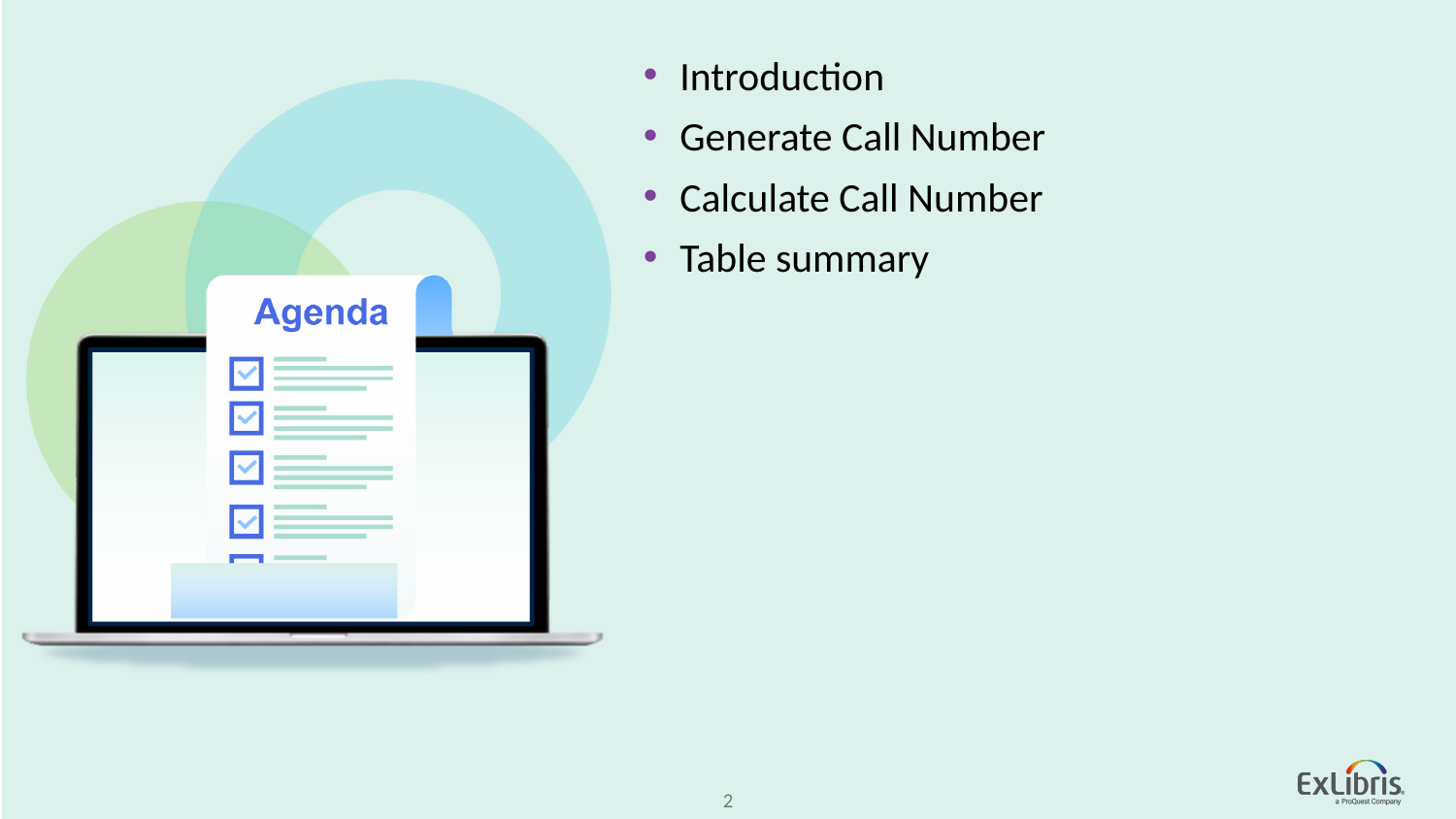

Introduction
Generate Call Number
Calculate Call Number
Table summary
2